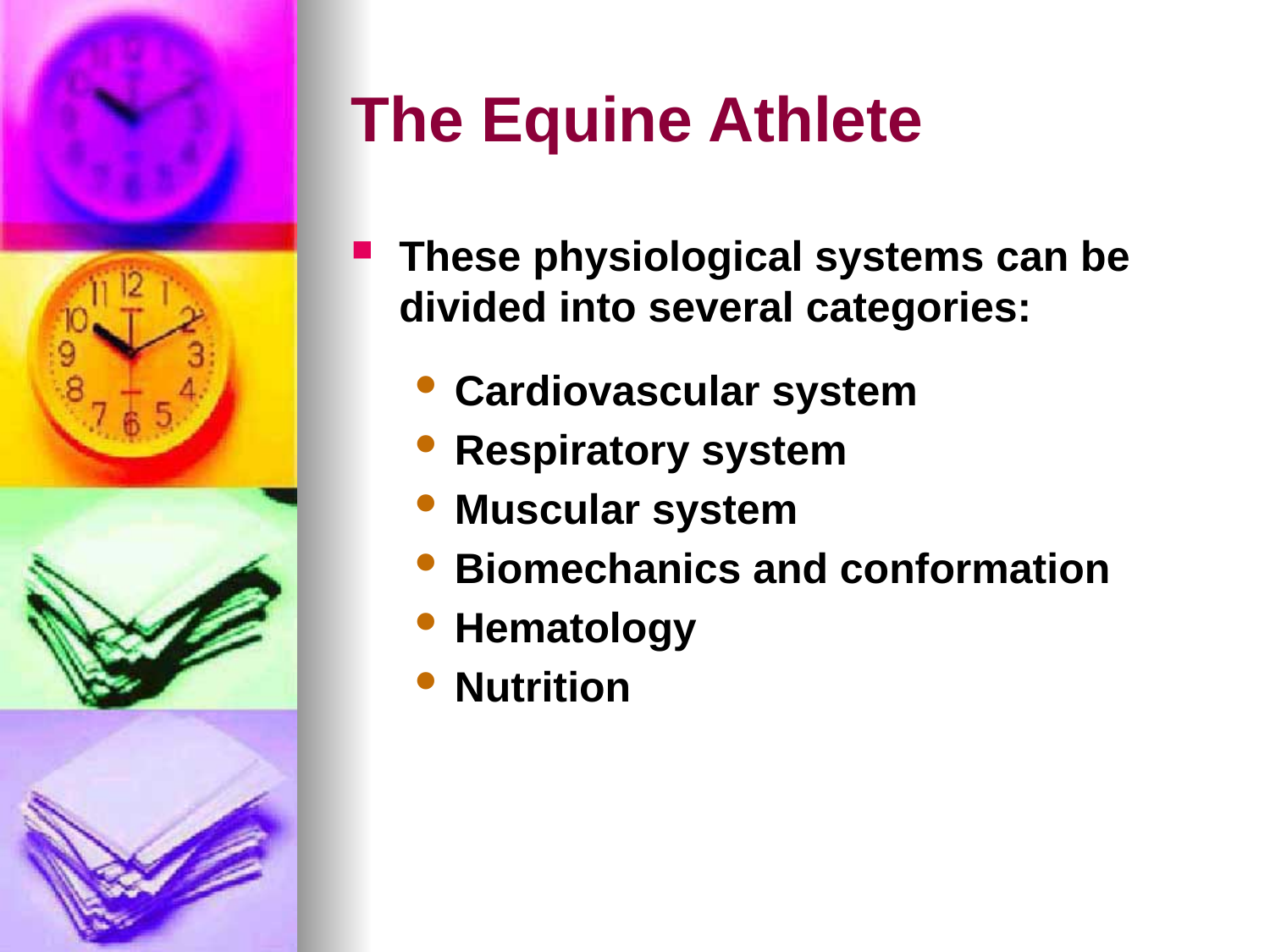

# The Equine Athlete
These physiological systems can be divided into several categories:

Cardiovascular system
Respiratory system
Muscular system
Biomechanics and conformation
Hematology
Nutrition